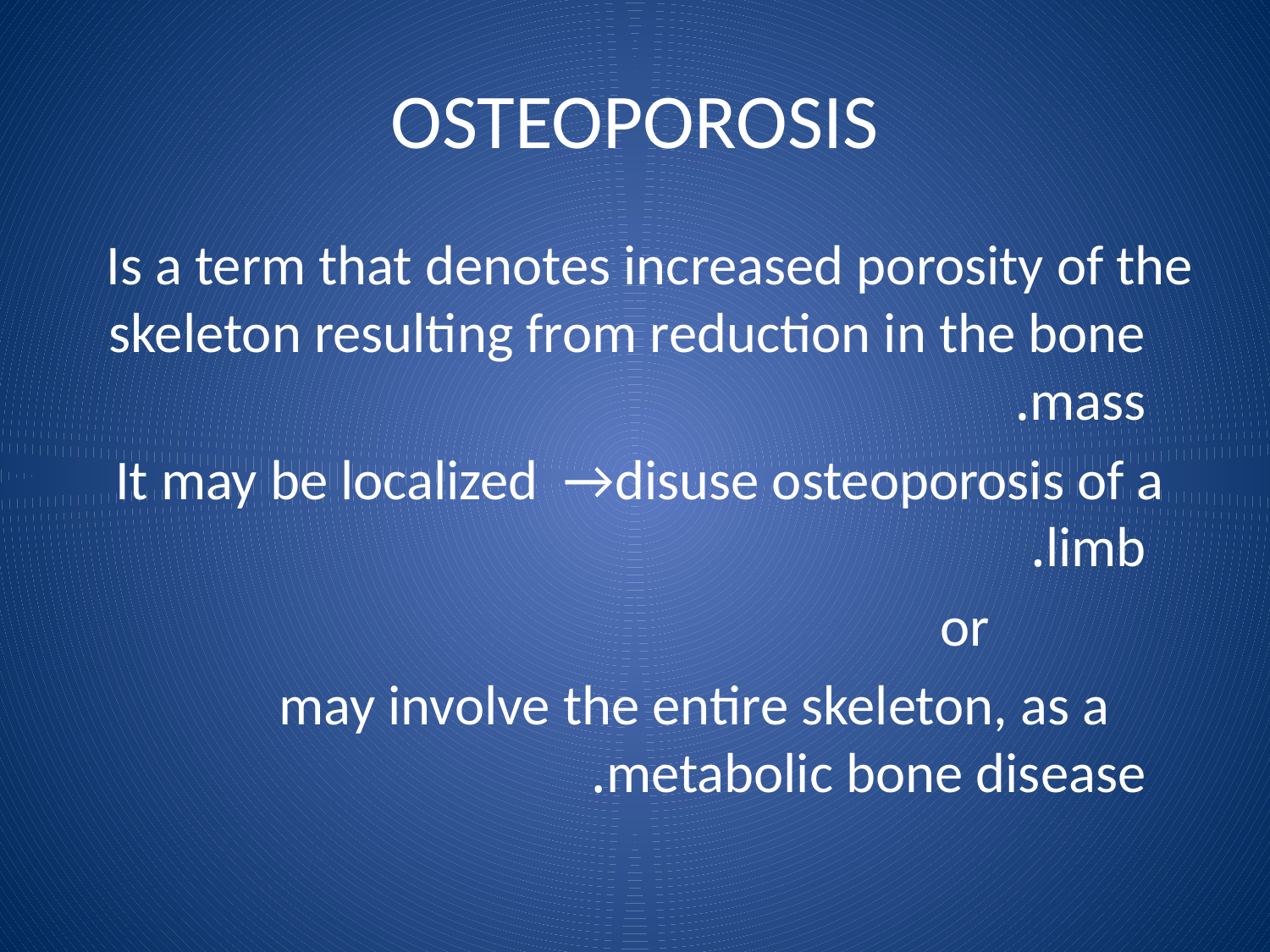

# OSTEOPOROSIS
Is a term that denotes increased porosity of the skeleton resulting from reduction in the bone mass.
  It may be localized  →disuse osteoporosis of a limb.
              or
    may involve the entire skeleton, as a   metabolic bone disease.